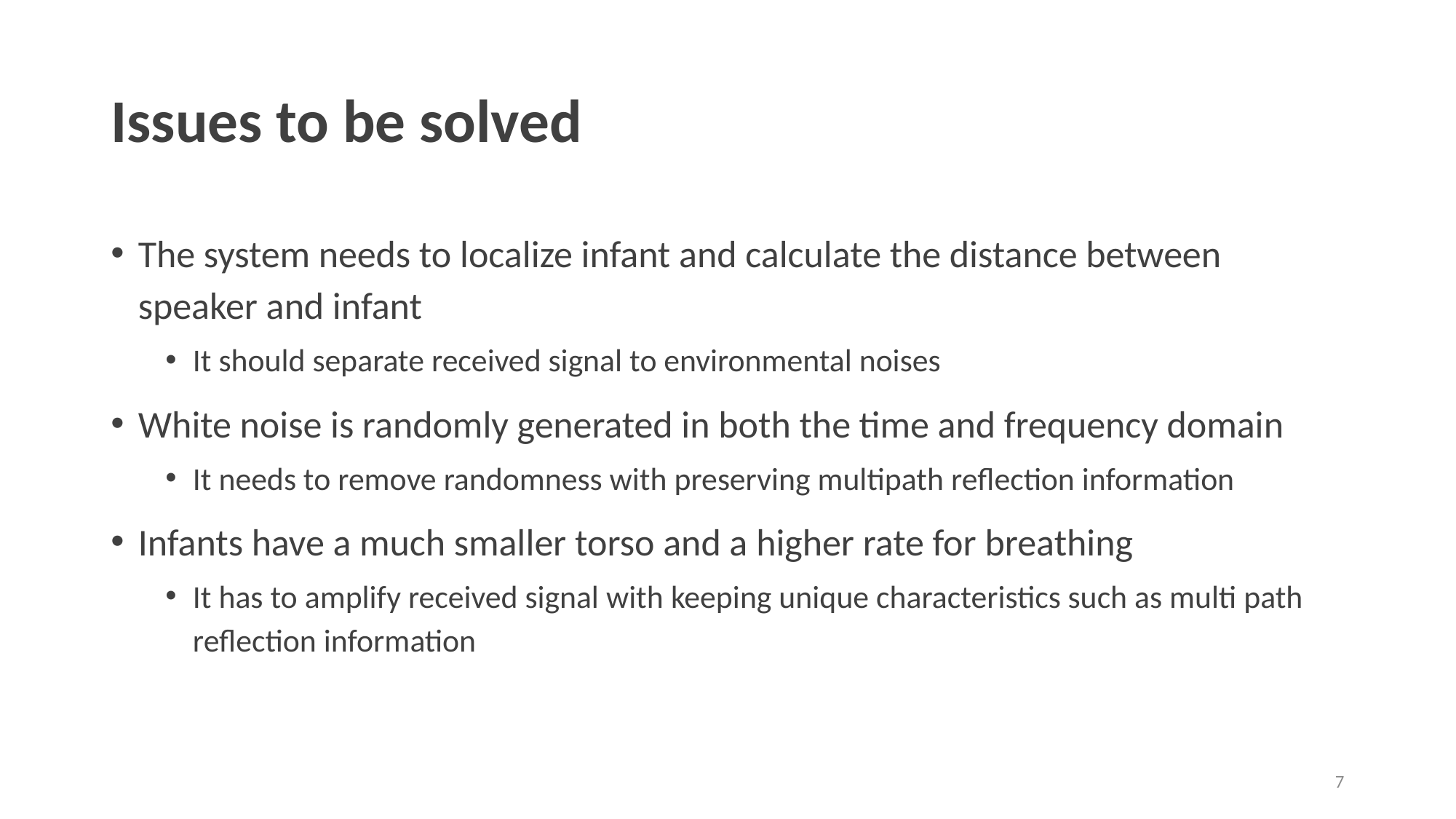

# Issues to be solved
The system needs to localize infant and calculate the distance between speaker and infant
It should separate received signal to environmental noises
White noise is randomly generated in both the time and frequency domain
It needs to remove randomness with preserving multipath reflection information
Infants have a much smaller torso and a higher rate for breathing
It has to amplify received signal with keeping unique characteristics such as multi path reflection information

7